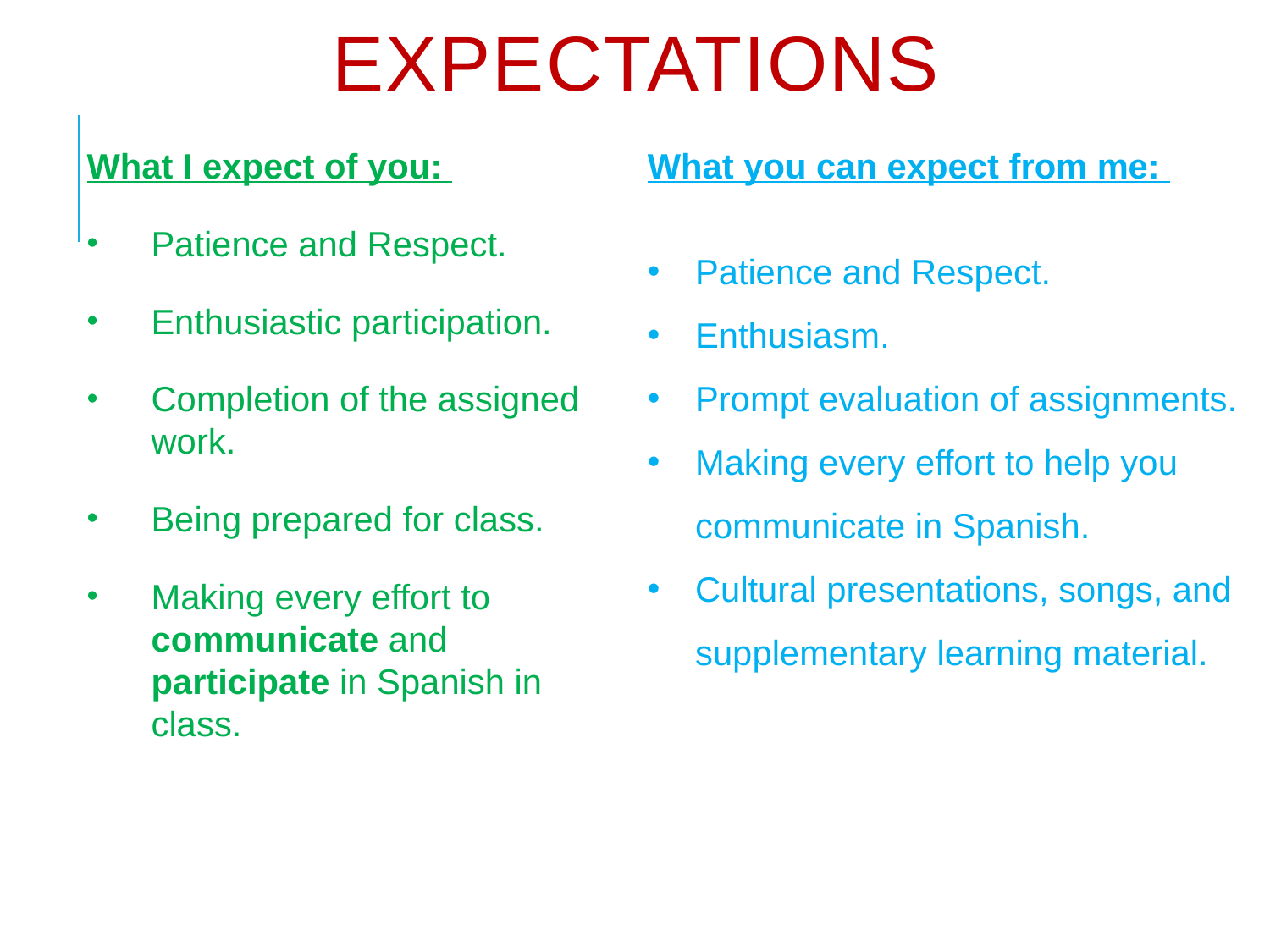

# EXPECTATIONS
What I expect of you:
Patience and Respect.
Enthusiastic participation.
Completion of the assigned work.
Being prepared for class.
Making every effort to communicate and participate in Spanish in class.
What you can expect from me:

Patience and Respect.
Enthusiasm.
Prompt evaluation of assignments.
Making every effort to help you communicate in Spanish.
Cultural presentations, songs, and supplementary learning material.